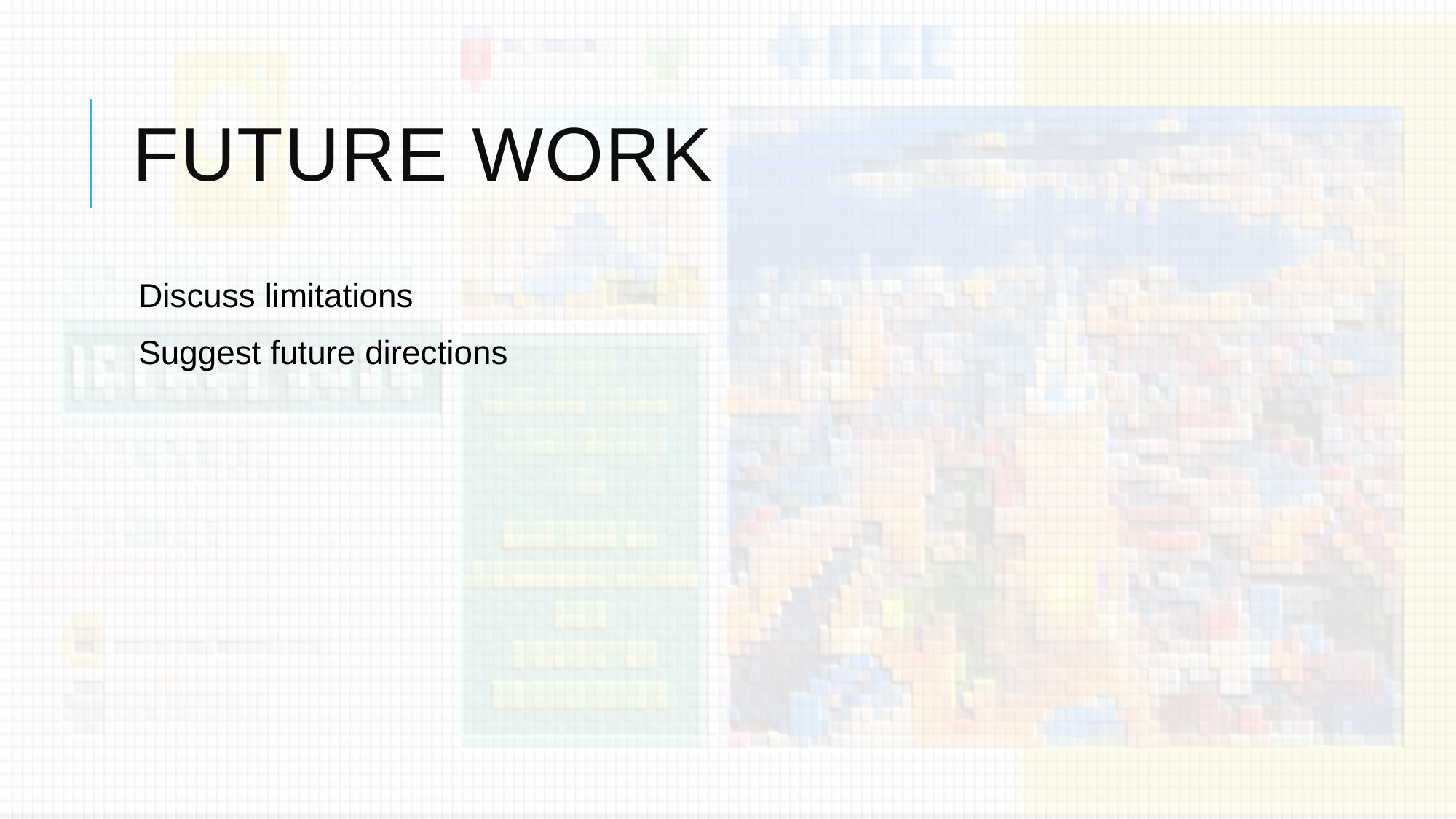

# Future Work
Discuss limitations
Suggest future directions